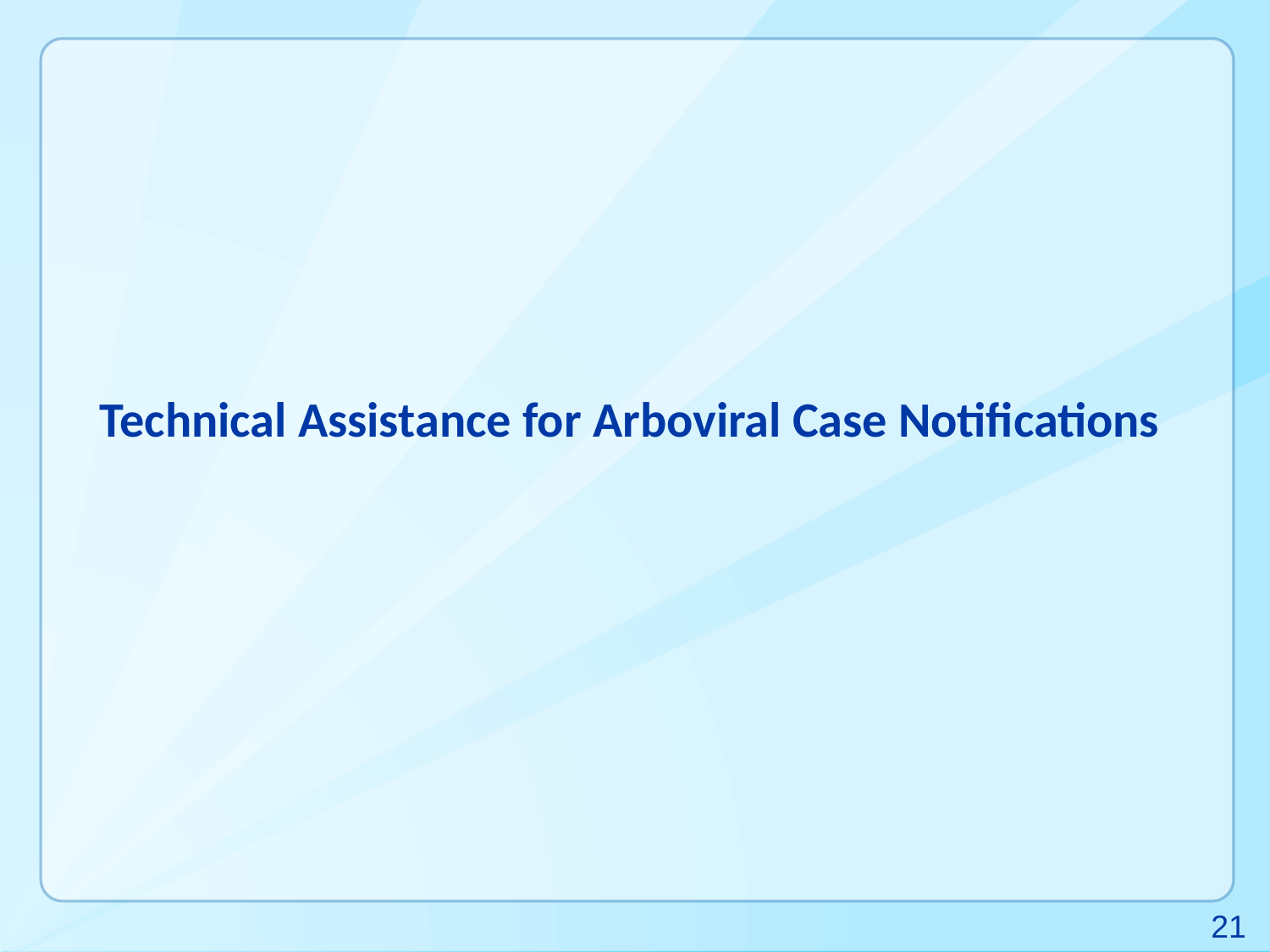

# Technical Assistance for Arboviral Case Notifications